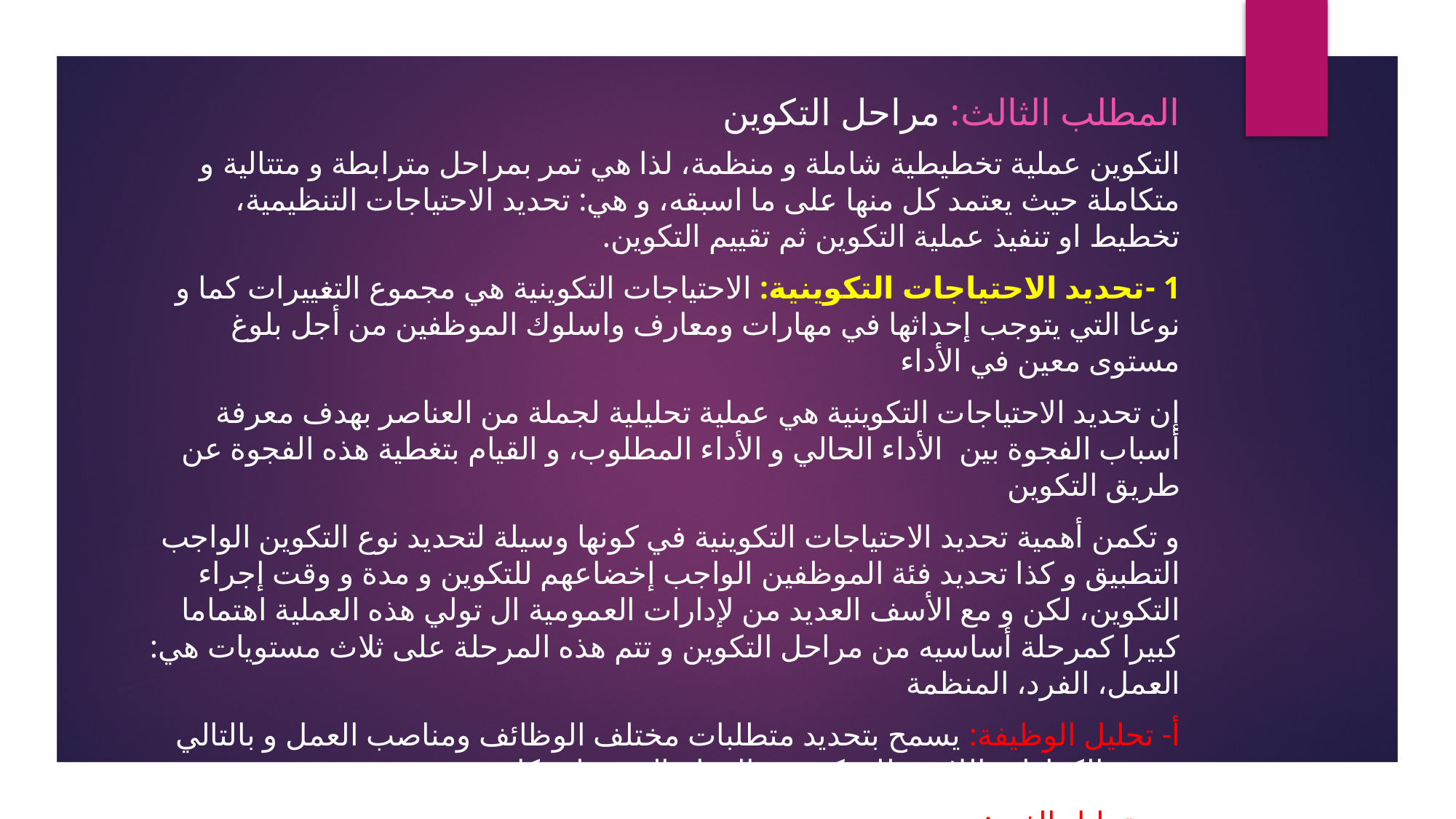

# المطلب الثالث: مراحل التكوين
التكوين عملية تخطيطية شاملة و منظمة، لذا هي تمر بمراحل مترابطة و متتالية و متكاملة حيث يعتمد كل منها على ما اسبقه، و هي: تحديد الاحتياجات التنظيمية، تخطيط او تنفيذ عملية التكوين ثم تقييم التكوين.
1 -تحديد الاحتياجات التكوينية: الاحتياجات التكوينية هي مجموع التغييرات كما و نوعا التي يتوجب إحداثها في مهارات ومعارف واسلوك الموظفين من أجل بلوغ مستوى معين في الأداء
إن تحديد الاحتياجات التكوينية هي عملية تحليلية لجملة من العناصر بهدف معرفة أسباب الفجوة بين  الأداء الحالي و الأداء المطلوب، و القيام بتغطية هذه الفجوة عن طريق التكوين
و تكمن أهمية تحديد الاحتياجات التكوينية في كونها وسيلة لتحديد نوع التكوين الواجب التطبيق و كذا تحديد فئة الموظفين الواجب إخضاعهم للتكوين و مدة و وقت إجراء التكوين، لكن و مع الأسف العديد من لإدارات العمومية ال تولي هذه العملية اهتماما كبيرا كمرحلة أساسيه من مراحل التكوين و تتم هذه المرحلة على ثلاث مستويات هي: العمل، الفرد، المنظمة
أ- تحليل الوظيفة: يسمح بتحديد متطلبات مختلف الوظائف ومناصب العمل و بالتالي تحديد الكفاءات اللازمة للتحكم في المهام المرتبطة بكل منصب.
ب- تحليل الفرد: و يقصد به القيام بمسح على مستوى جميع الموظفين لقياس مستوى كفاءاتهم ومعارفهم و وسلوكياتهم و كذا معرفة انشغالاتهم و تطلعاتهم لأخذها بعين الاعتبار خلال تحديد الاحتياجات التكوينية.